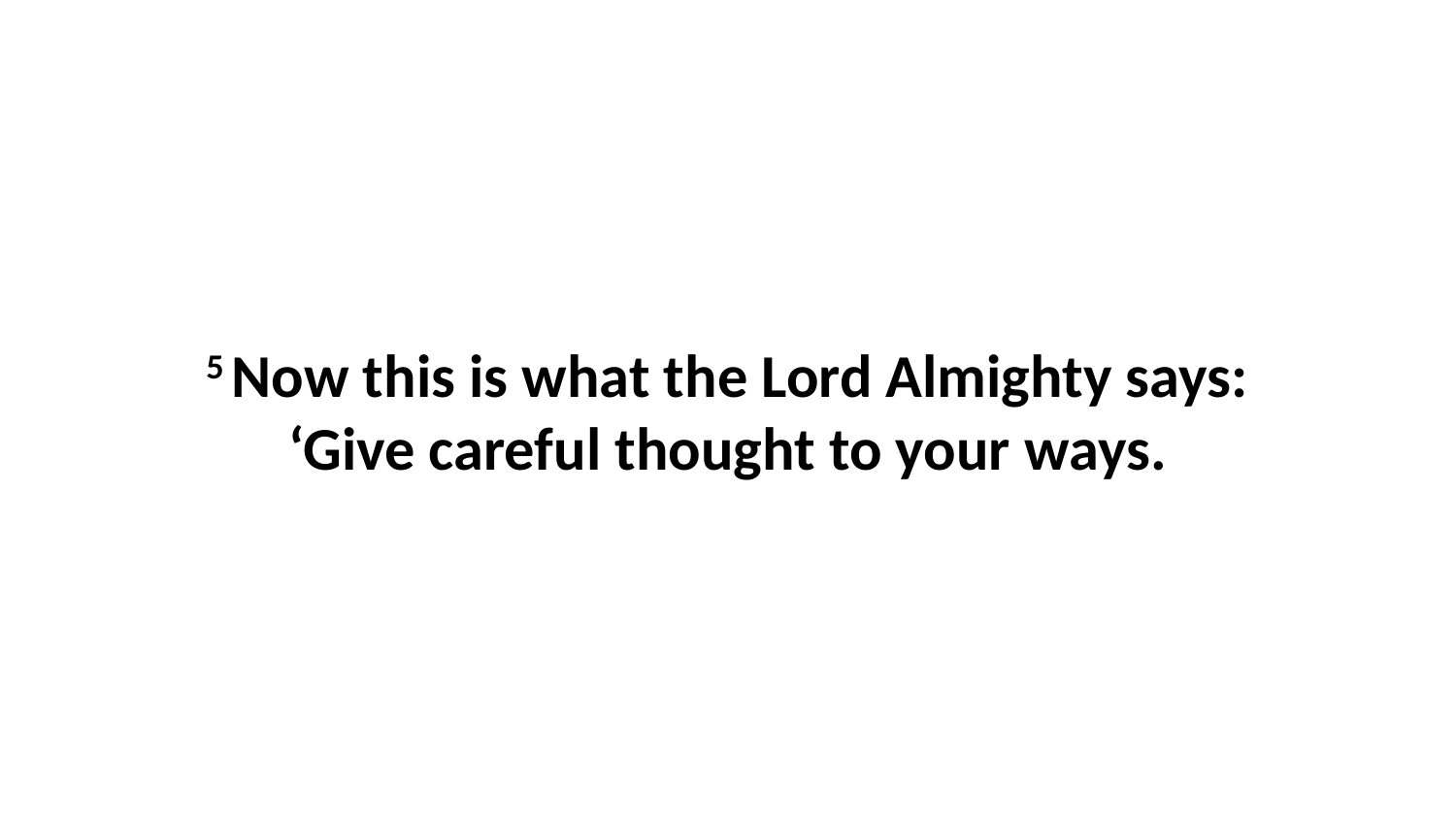

5 Now this is what the Lord Almighty says: ‘Give careful thought to your ways.